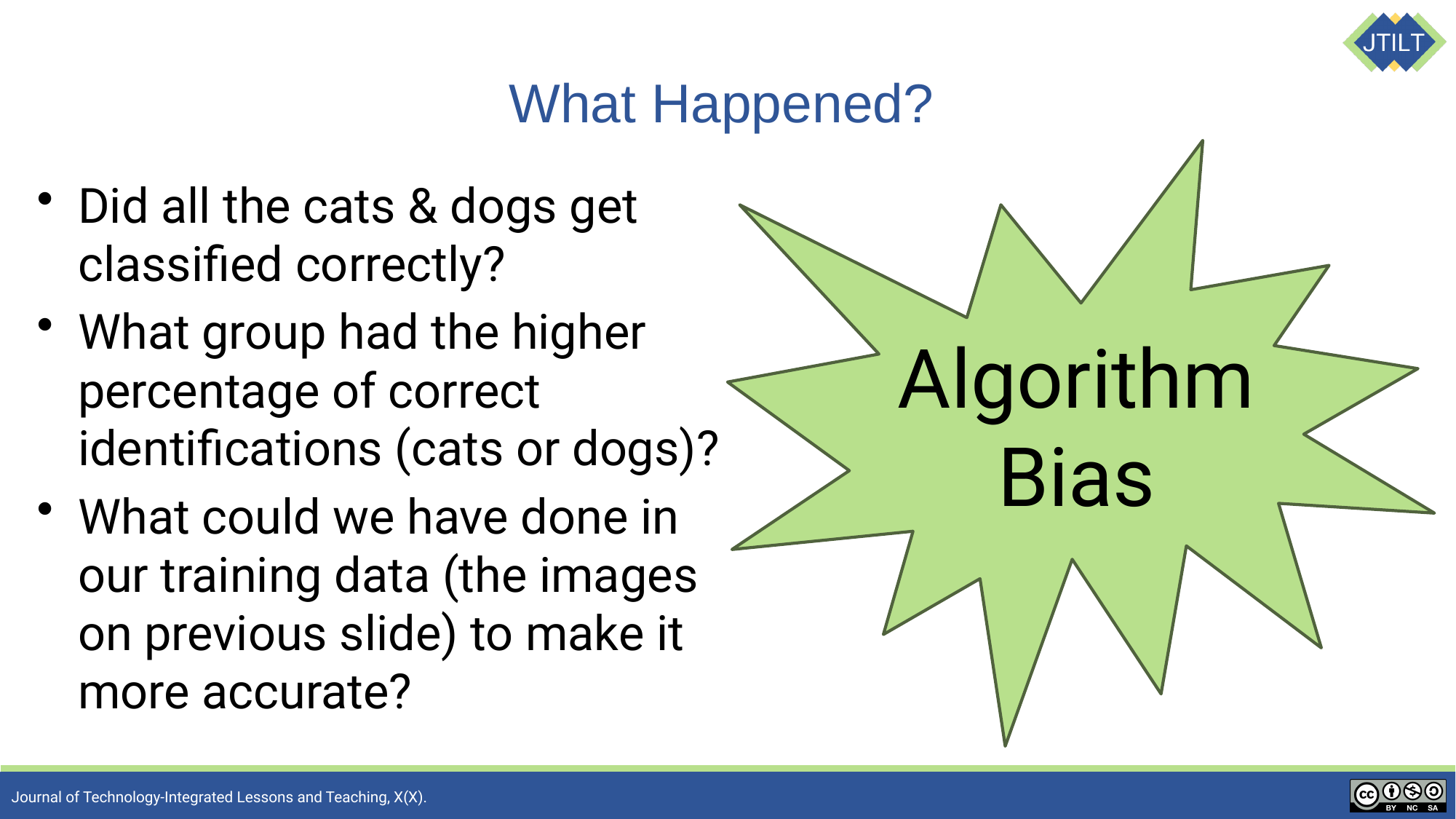

# What Happened?
Algorithm Bias
Did all the cats & dogs get classified correctly?
What group had the higher percentage of correct identifications (cats or dogs)?
What could we have done in our training data (the images on previous slide) to make it more accurate?